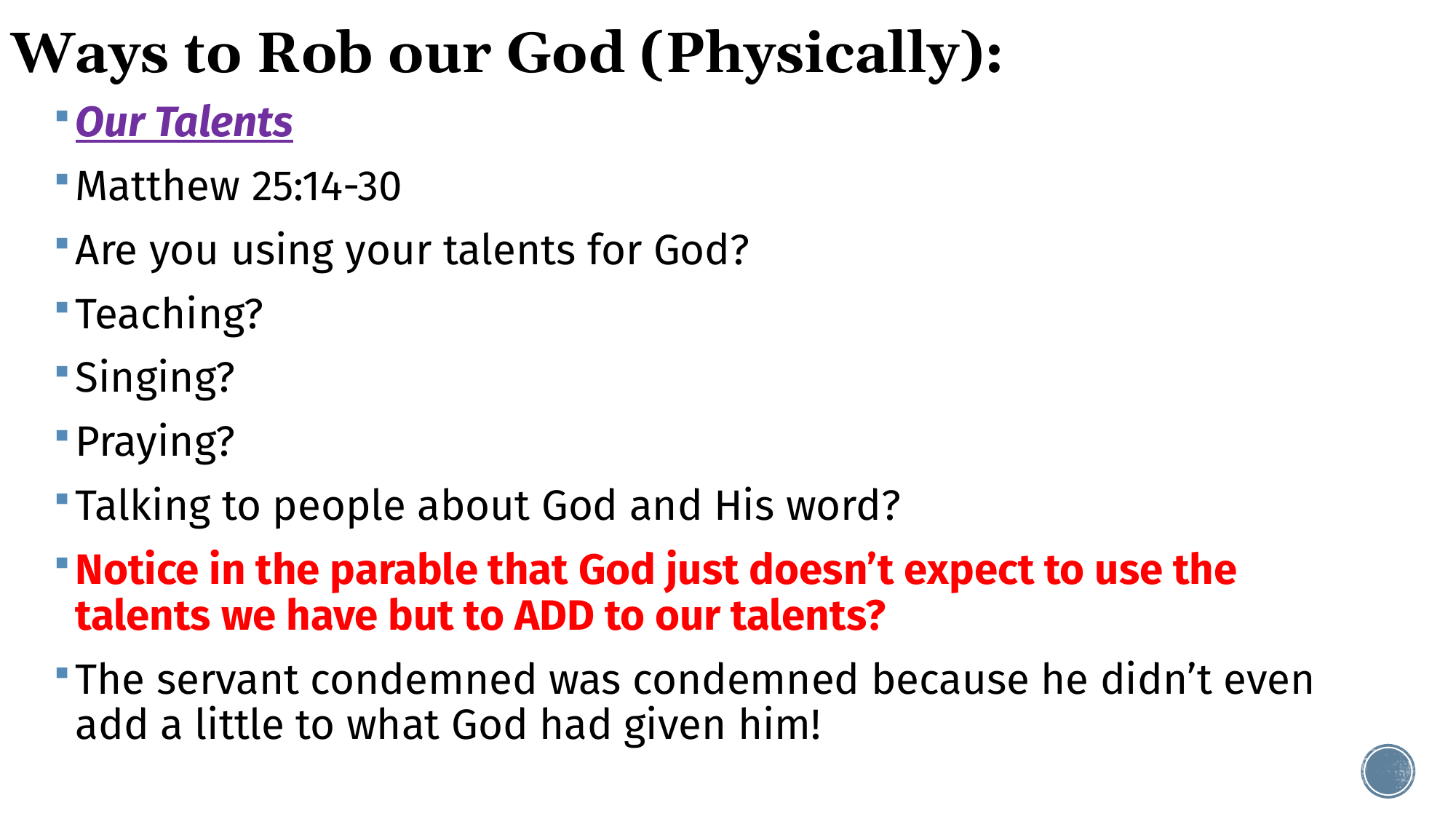

# Ways to Rob our God (Physically):
Our Talents
Matthew 25:14-30
Are you using your talents for God?
Teaching?
Singing?
Praying?
Talking to people about God and His word?
Notice in the parable that God just doesn’t expect to use the talents we have but to ADD to our talents?
The servant condemned was condemned because he didn’t even add a little to what God had given him!